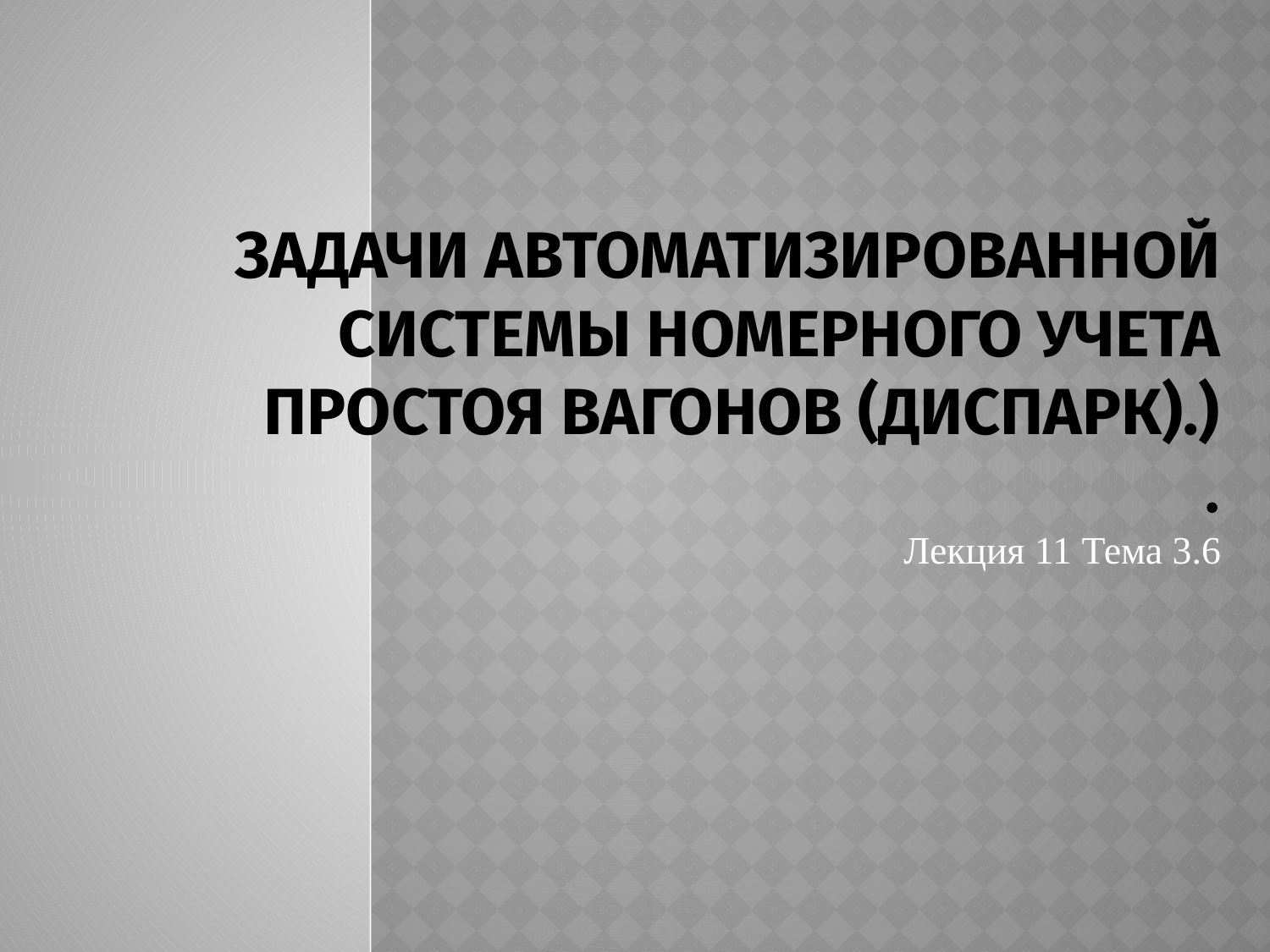

# Задачи автоматизированной системы номерного учета простоя вагонов (ДИСПАРК).) .
Лекция 11 Тема 3.6